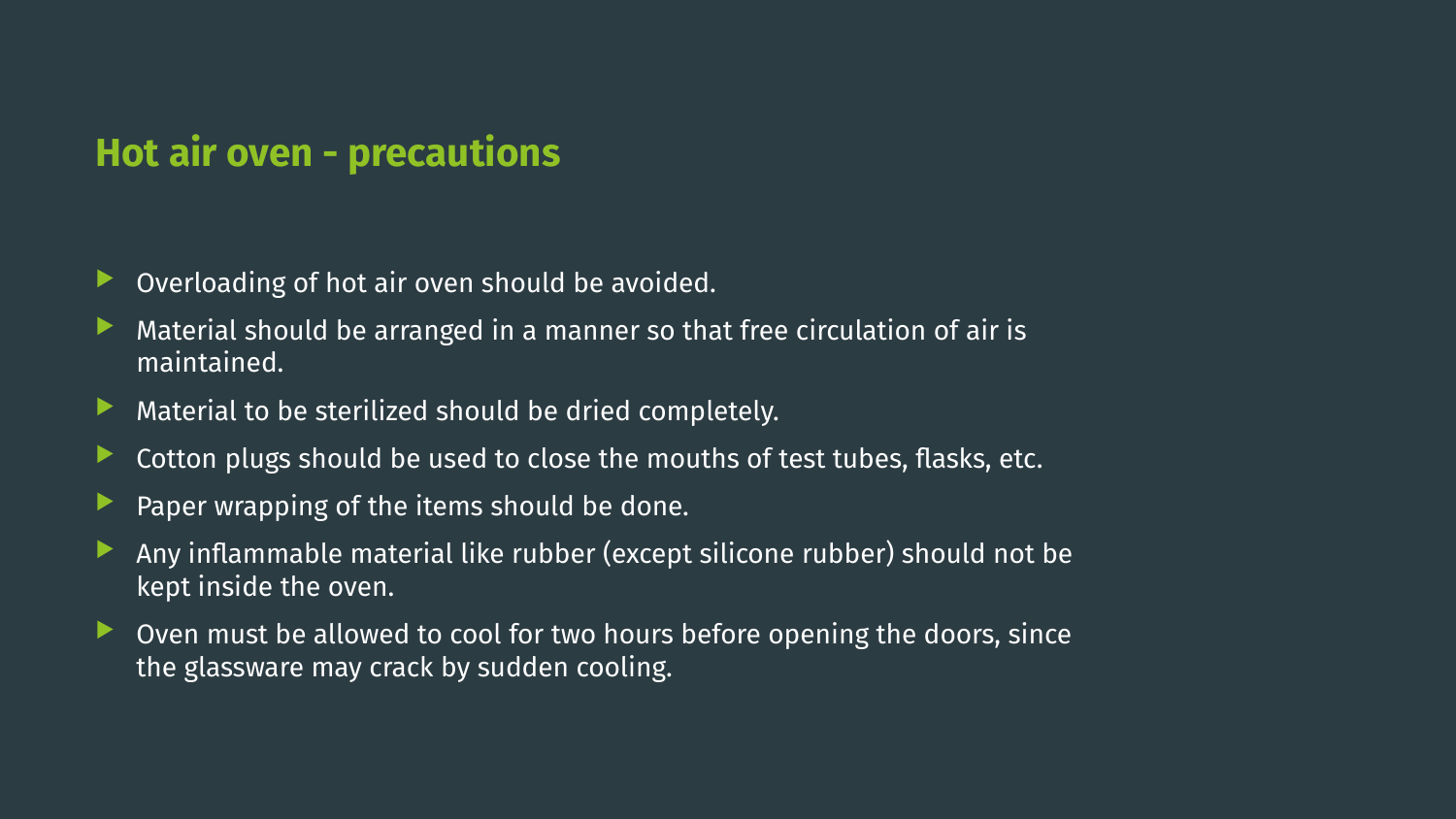

# Hot air oven - precautions
Overloading of hot air oven should be avoided.
Material should be arranged in a manner so that free circulation of air is maintained.
Material to be sterilized should be dried completely.
Cotton plugs should be used to close the mouths of test tubes, flasks, etc.
Paper wrapping of the items should be done.
Any inflammable material like rubber (except silicone rubber) should not be kept inside the oven.
Oven must be allowed to cool for two hours before opening the doors, since the glassware may crack by sudden cooling.